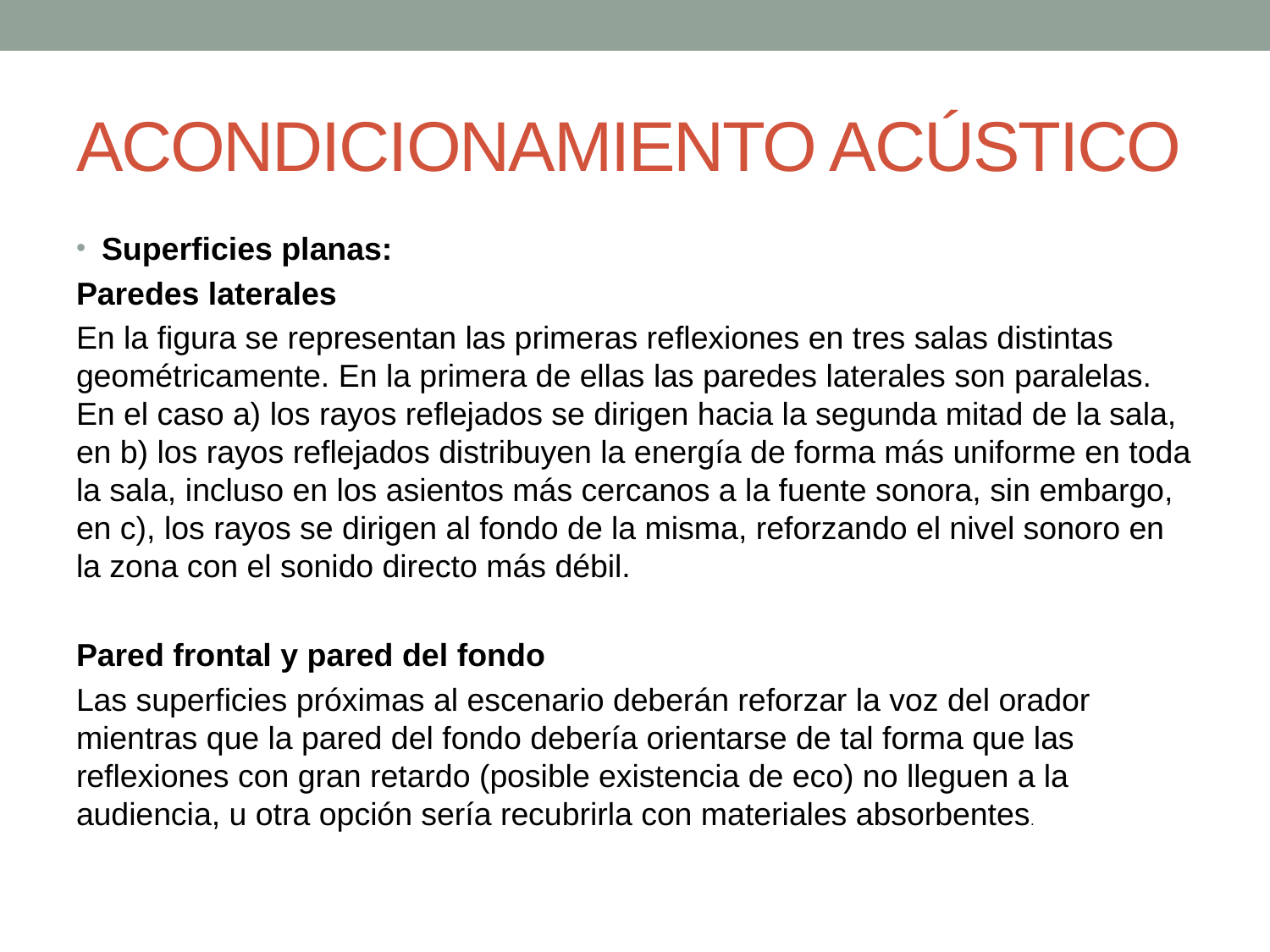

# ACONDICIONAMIENTO ACÚSTICO
Superficies planas:
Paredes laterales
En la figura se representan las primeras reflexiones en tres salas distintas geométricamente. En la primera de ellas las paredes laterales son paralelas. En el caso a) los rayos reflejados se dirigen hacia la segunda mitad de la sala, en b) los rayos reflejados distribuyen la energía de forma más uniforme en toda la sala, incluso en los asientos más cercanos a la fuente sonora, sin embargo, en c), los rayos se dirigen al fondo de la misma, reforzando el nivel sonoro en la zona con el sonido directo más débil.

Pared frontal y pared del fondo
Las superficies próximas al escenario deberán reforzar la voz del orador mientras que la pared del fondo debería orientarse de tal forma que las reflexiones con gran retardo (posible existencia de eco) no lleguen a la audiencia, u otra opción sería recubrirla con materiales absorbentes.